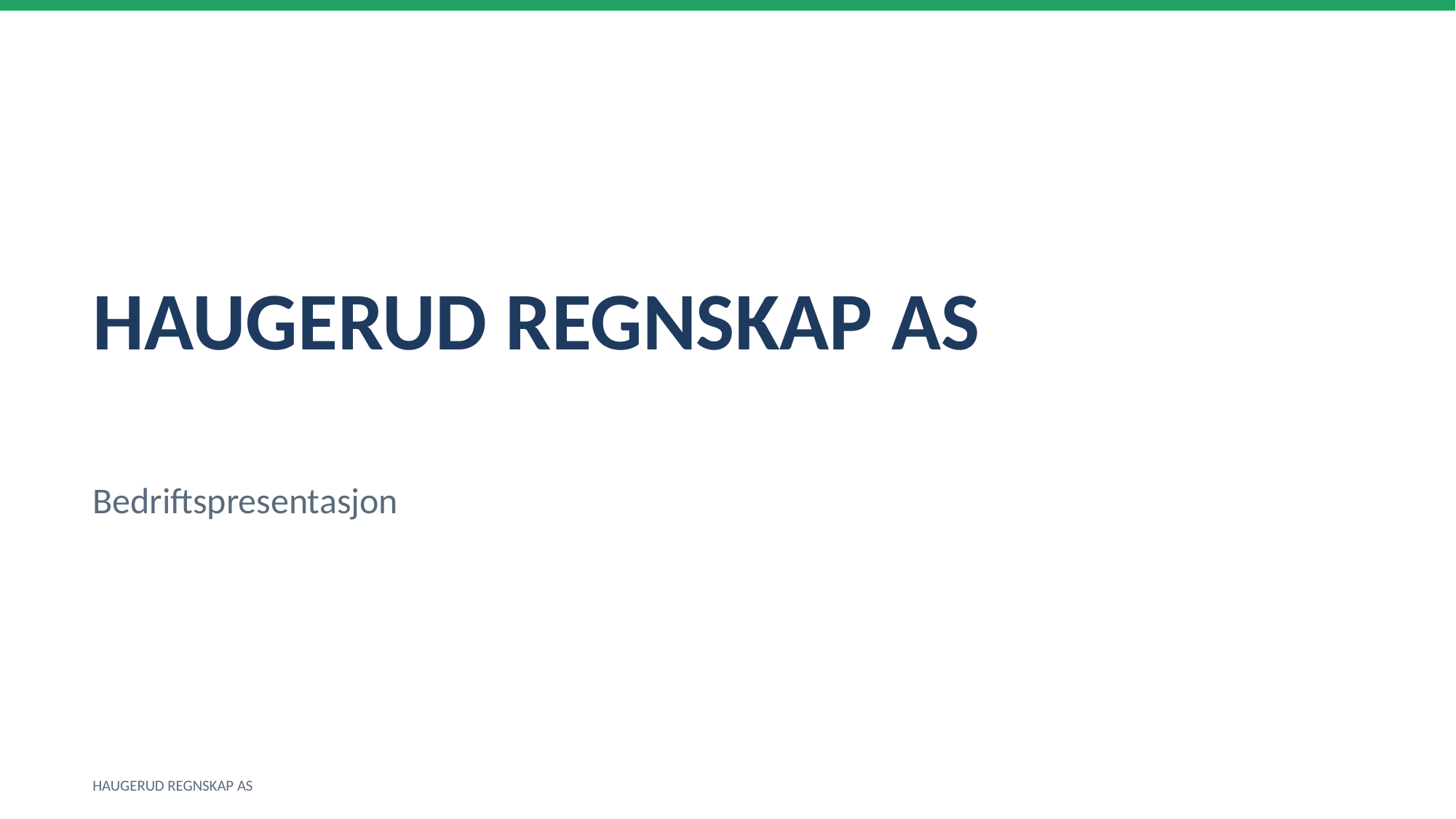

HAUGERUD REGNSKAP AS
Bedriftspresentasjon
HAUGERUD REGNSKAP AS